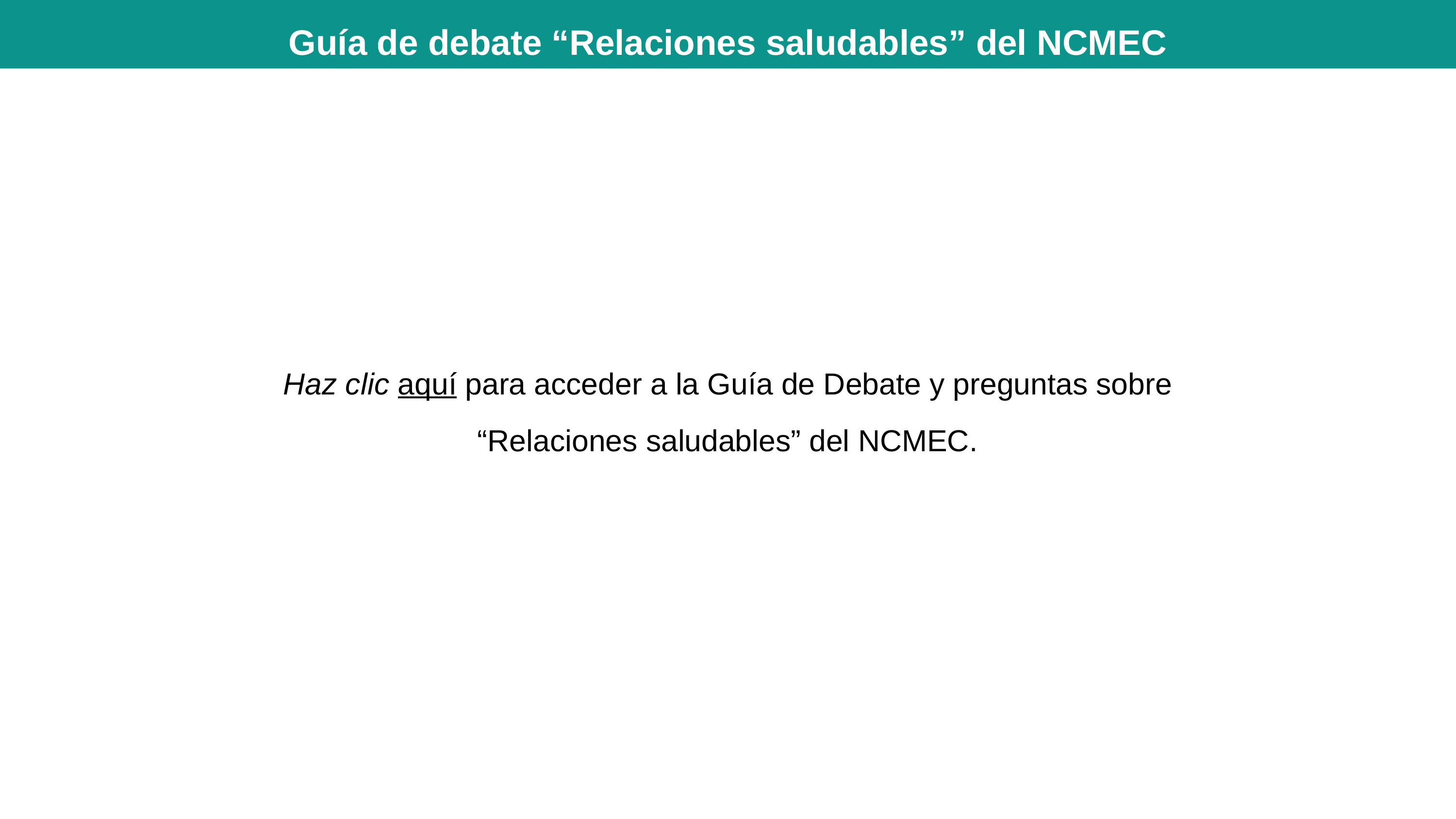

Guía de debate “Relaciones saludables” del NCMEC
Haz clic aquí para acceder a la Guía de Debate y preguntas sobre “Relaciones saludables” del NCMEC.